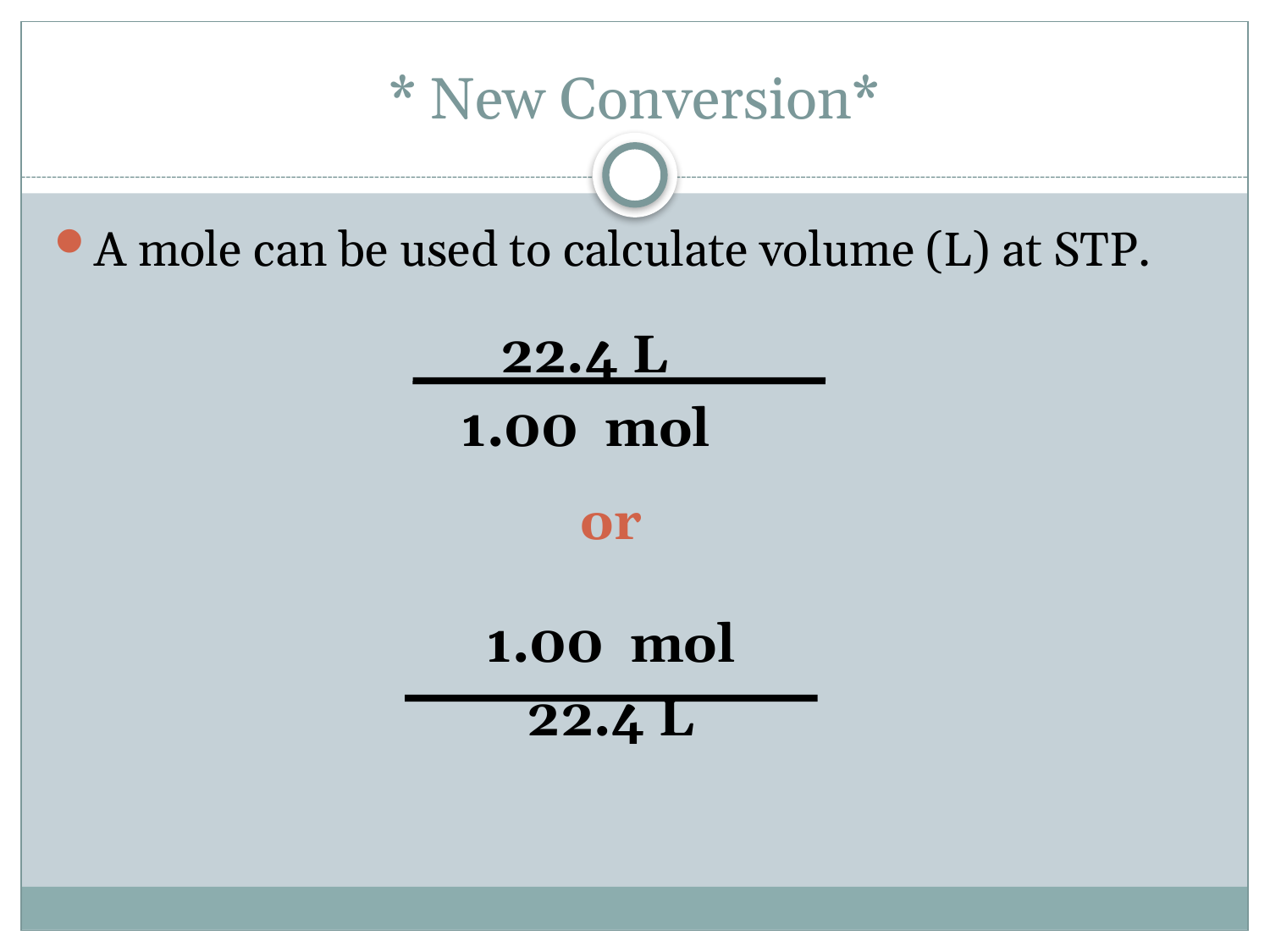

# * New Conversion*
A mole can be used to calculate volume (L) at STP.

22.4 L
              1.00  mol
or

1.00  mol
22.4 L